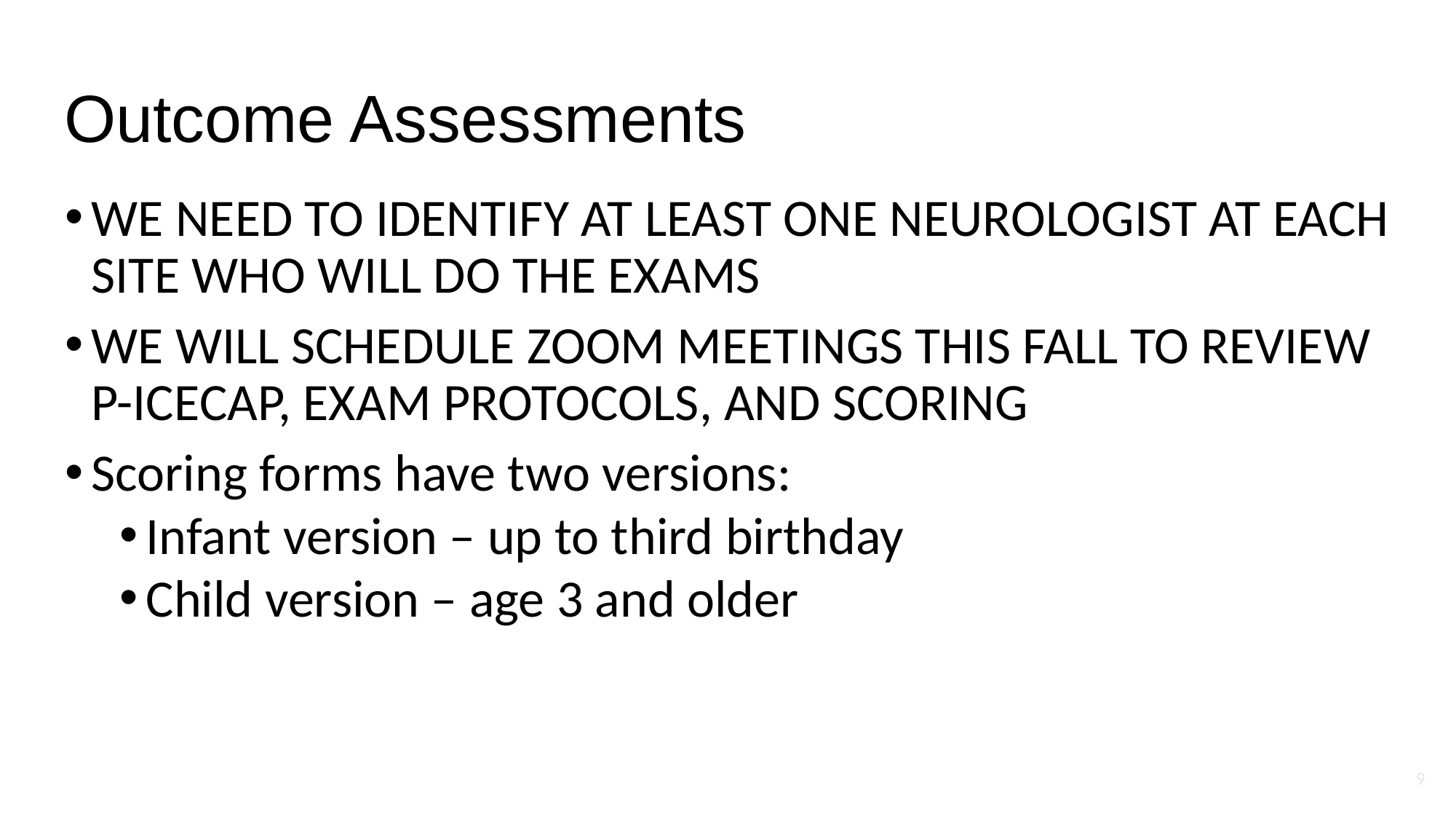

# Outcome Assessments
WE NEED TO IDENTIFY AT LEAST ONE NEUROLOGIST AT EACH SITE WHO WILL DO THE EXAMS
WE WILL SCHEDULE ZOOM MEETINGS THIS FALL TO REVIEW P-ICECAP, EXAM PROTOCOLS, AND SCORING
Scoring forms have two versions:
Infant version – up to third birthday
Child version – age 3 and older
9